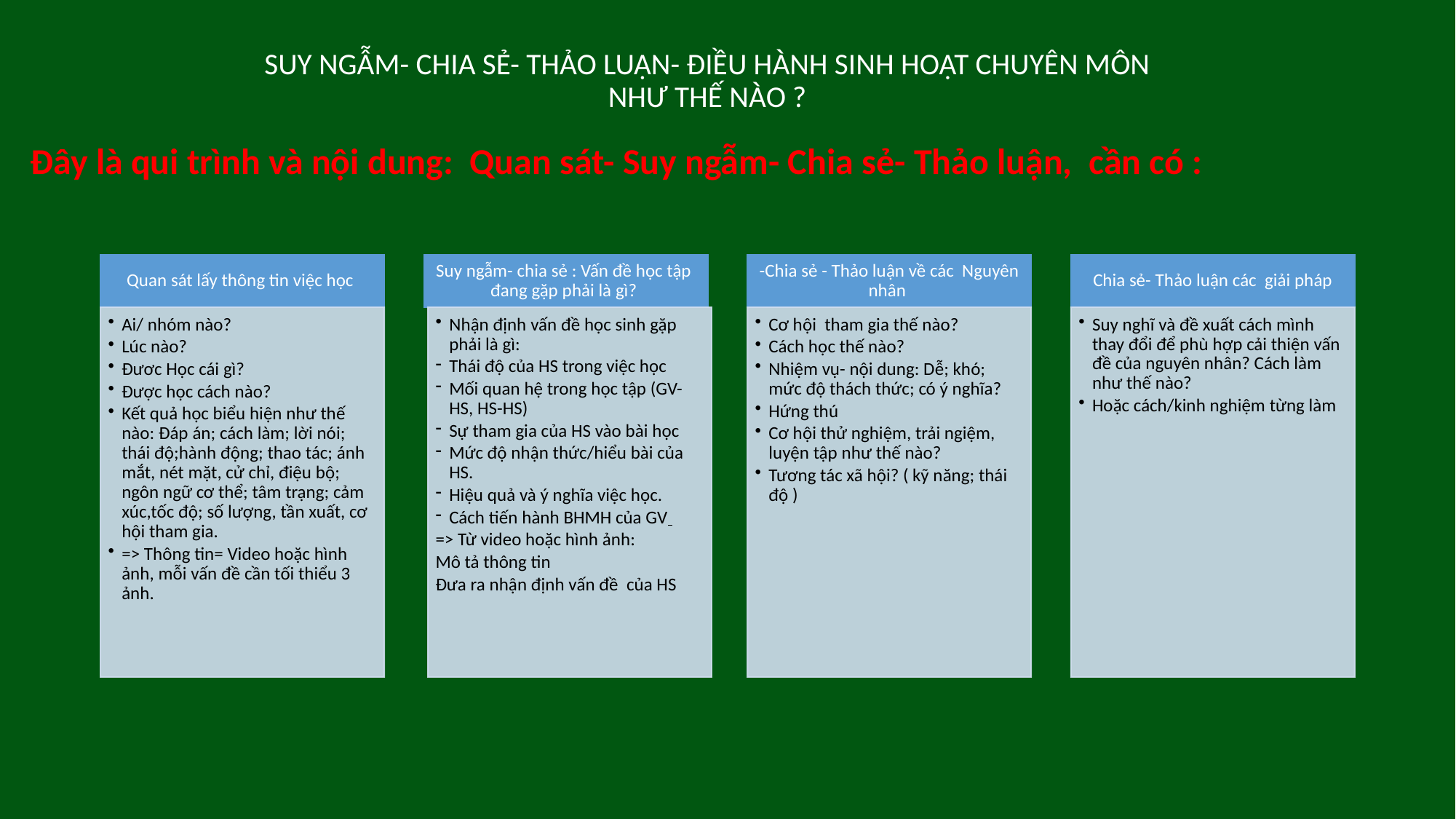

SUY NGẪM- CHIA SẺ- THẢO LUẬN- ĐIỀU HÀNH SINH HOẠT CHUYÊN MÔN
NHƯ THẾ NÀO ?
Đây là qui trình và nội dung:  Quan sát- Suy ngẫm- Chia sẻ- Thảo luận,  cần có :
Quan sát lấy thông tin việc học
Ai/ nhóm nào?
Lúc nào?
Đươc Học cái gì?
Được học cách nào?
Kết quả học biểu hiện như thế nào: Đáp án; cách làm; lời nói; thái độ;hành động; thao tác; ánh mắt, nét mặt, cử chỉ, điệu bộ; ngôn ngữ cơ thể; tâm trạng; cảm xúc,tốc độ; số lượng, tần xuất, cơ hội tham gia.
=> Thông tin= Video hoặc hình ảnh, mỗi vấn đề cần tối thiểu 3 ảnh.

Suy ngẫm- chia sẻ : Vấn đề học tập  đang gặp phải là gì?
Nhận định vấn đề học sinh gặp phải là gì:
Thái độ của HS trong việc học
Mối quan hệ trong học tập (GV-HS, HS-HS)
Sự tham gia của HS vào bài học
Mức độ nhận thức/hiểu bài của HS.
Hiệu quả và ý nghĩa việc học.
Cách tiến hành BHMH của GV
=> Từ video hoặc hình ảnh:
Mô tả thông tin
Đưa ra nhận định vấn đề  của HS
-Chia sẻ - Thảo luận về các  Nguyên nhân
Cơ hội  tham gia thế nào?
Cách học thế nào?
Nhiệm vụ- nội dung: Dễ; khó;  mức độ thách thức; có ý nghĩa?
Hứng thú
Cơ hội thử nghiệm, trải ngiệm, luyện tập như thế nào?
Tương tác xã hội? ( kỹ năng; thái độ )

Chia sẻ- Thảo luận các  giải pháp
Suy nghĩ và đề xuất cách mình thay đổi để phù hợp cải thiện vấn đề của nguyên nhân? Cách làm như thế nào?
Hoặc cách/kinh nghiệm từng làm